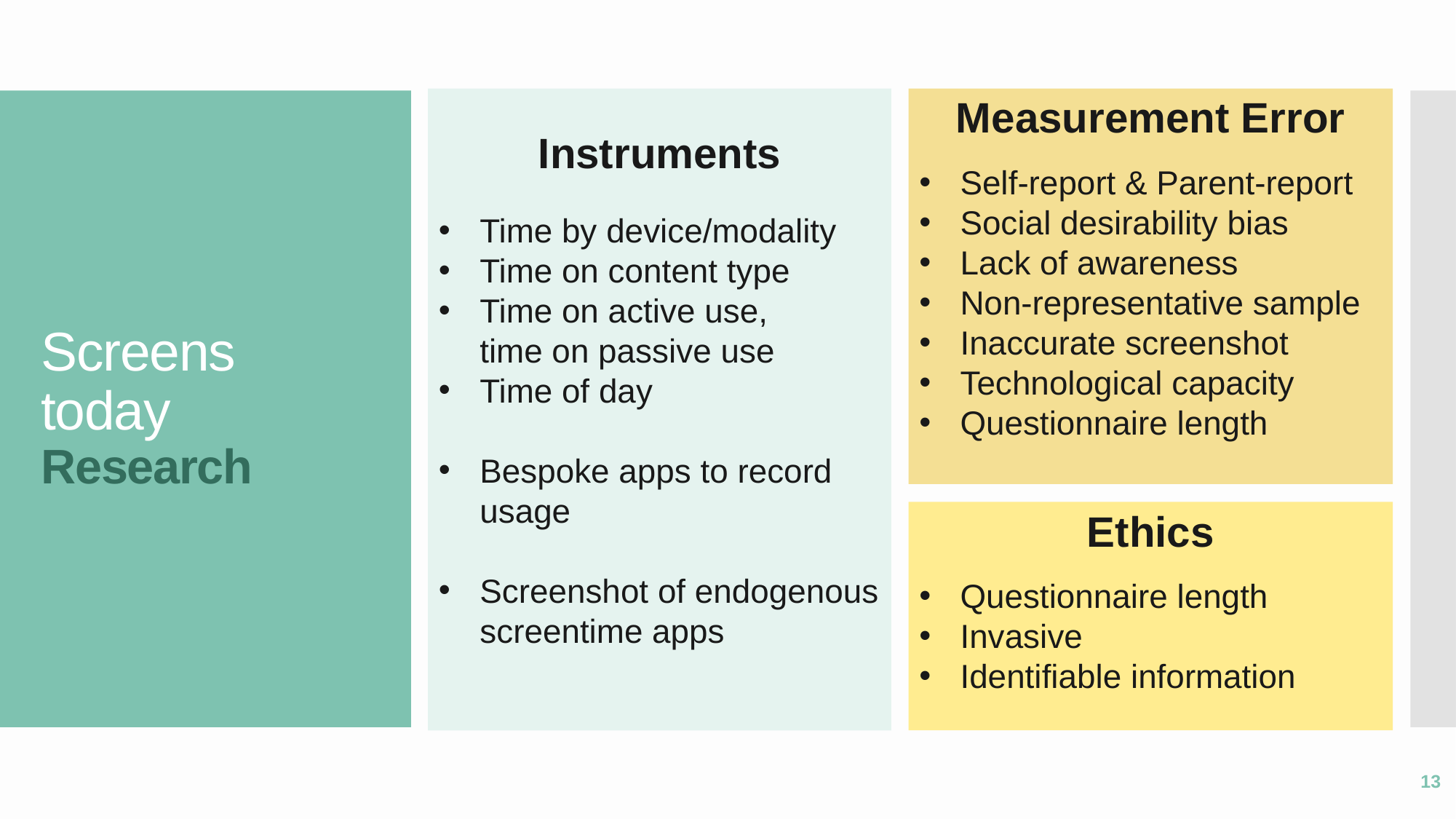

Measurement Error

Self-report & Parent-report
Social desirability bias
Lack of awareness
Non-representative sample
Inaccurate screenshot
Technological capacity
Questionnaire length

Instruments

Time by device/modality
Time on content type
Time on active use,
time on passive use
Time of day

Bespoke apps to record usage

Screenshot of endogenous screentime apps

# Screens today Research

Ethics

Questionnaire length
Invasive
Identifiable information

13